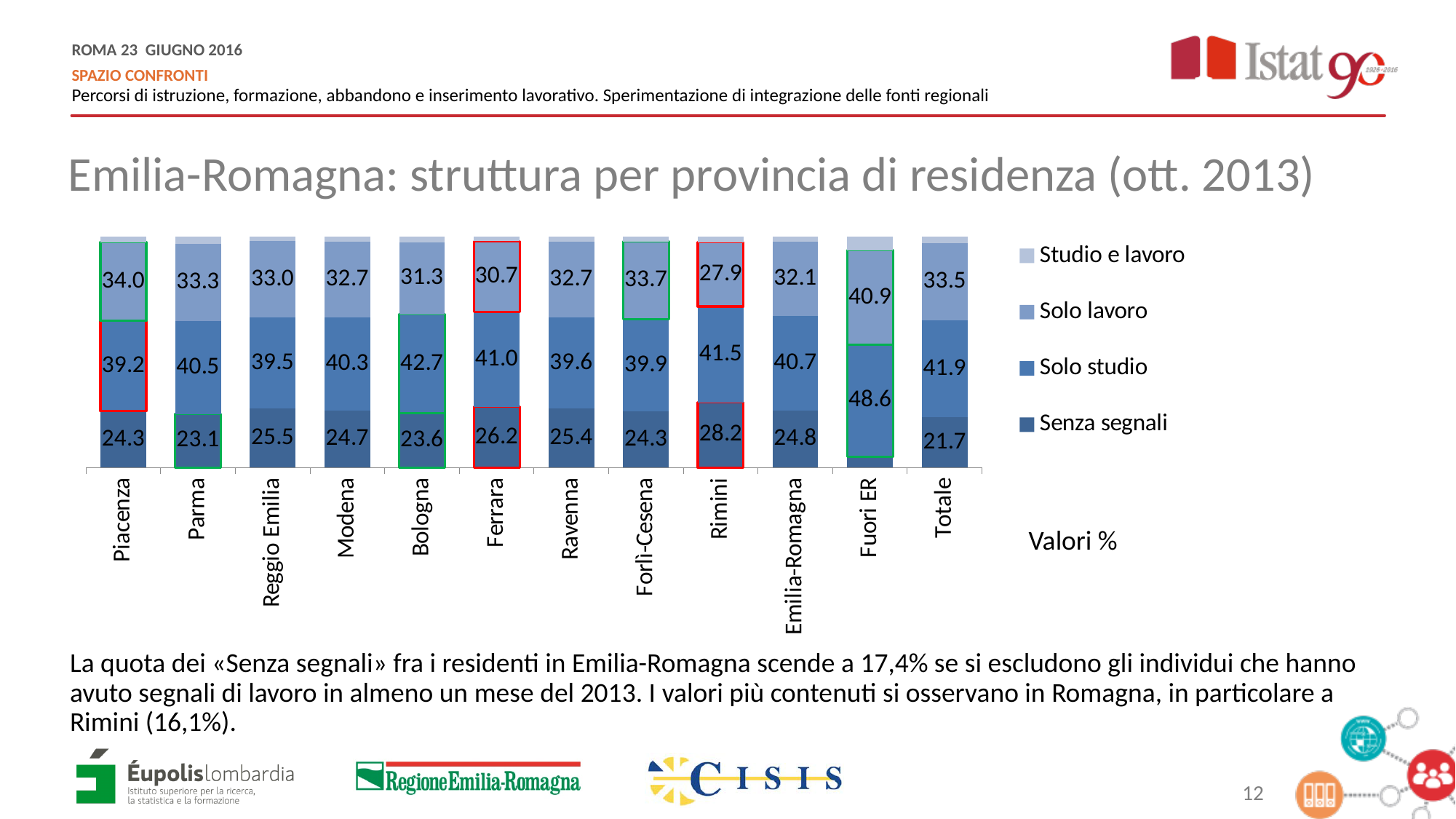

Emilia-Romagna: struttura per provincia di residenza (ott. 2013)

### Chart

| Category | Senza segnali | Solo studio | Solo lavoro | Studio e lavoro |
|---|---|---|---|---|
| Piacenza | 24.344473604756487 | 39.199201059061245 | 33.968924913486774 | 2.487400422695497 |
| Parma | 23.087657173723855 | 40.47504726465204 | 33.34783782972722 | 3.0894577318968883 |
| Reggio Emilia | 25.495516044995618 | 39.464806655701885 | 32.99518590105286 | 2.0444913982496367 |
| Modena | 24.701566195504405 | 40.34117362236251 | 32.7187738607371 | 2.2384863213959814 |
| Bologna | 23.593106274670518 | 42.70687287447064 | 31.28563519624972 | 2.4143856546091182 |
| Ferrara | 26.248043904696832 | 41.01298186065989 | 30.70022701725772 | 2.0387472173855543 |
| Ravenna | 25.416909408680453 | 39.637343431401106 | 32.67004078065832 | 2.275706379260122 |
| Forlì-Cesena | 24.32188833903032 | 39.87041477475639 | 33.651344319167386 | 2.156352567045899 |
| Rimini | 28.236718689936186 | 41.48150995617744 | 27.858076420389022 | 2.4236949334973477 |
| Emilia-Romagna | 24.793923213245478 | 40.708907220487944 | 32.14567319441691 | 2.351496371849673 |
| Fuori ER | 4.616141817271243 | 48.62232430425434 | 40.891625147870236 | 5.869908730604174 |
| Totale | 21.74492248355336 | 41.904678647944074 | 33.46724633294103 | 2.883152535561534 |
Valori %
La quota dei «Senza segnali» fra i residenti in Emilia-Romagna scende a 17,4% se si escludono gli individui che hanno avuto segnali di lavoro in almeno un mese del 2013. I valori più contenuti si osservano in Romagna, in particolare a Rimini (16,1%).
12